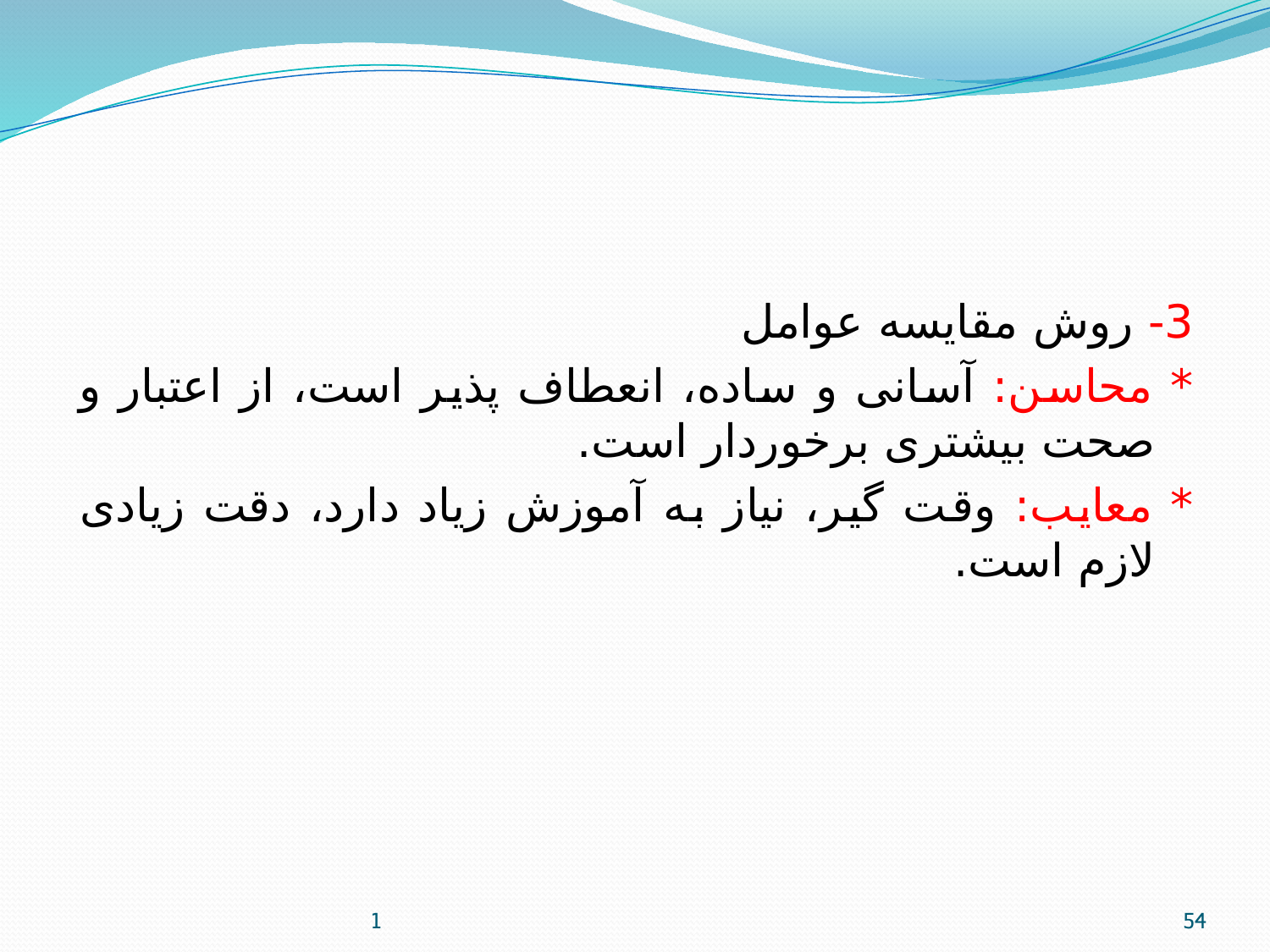

3- روش مقایسه عوامل
* محاسن: آسانی و ساده، انعطاف پذیر است، از اعتبار و صحت بیشتری برخوردار است.
* معایب: وقت گیر، نیاز به آموزش زیاد دارد، دقت زیادی لازم است.

1
54